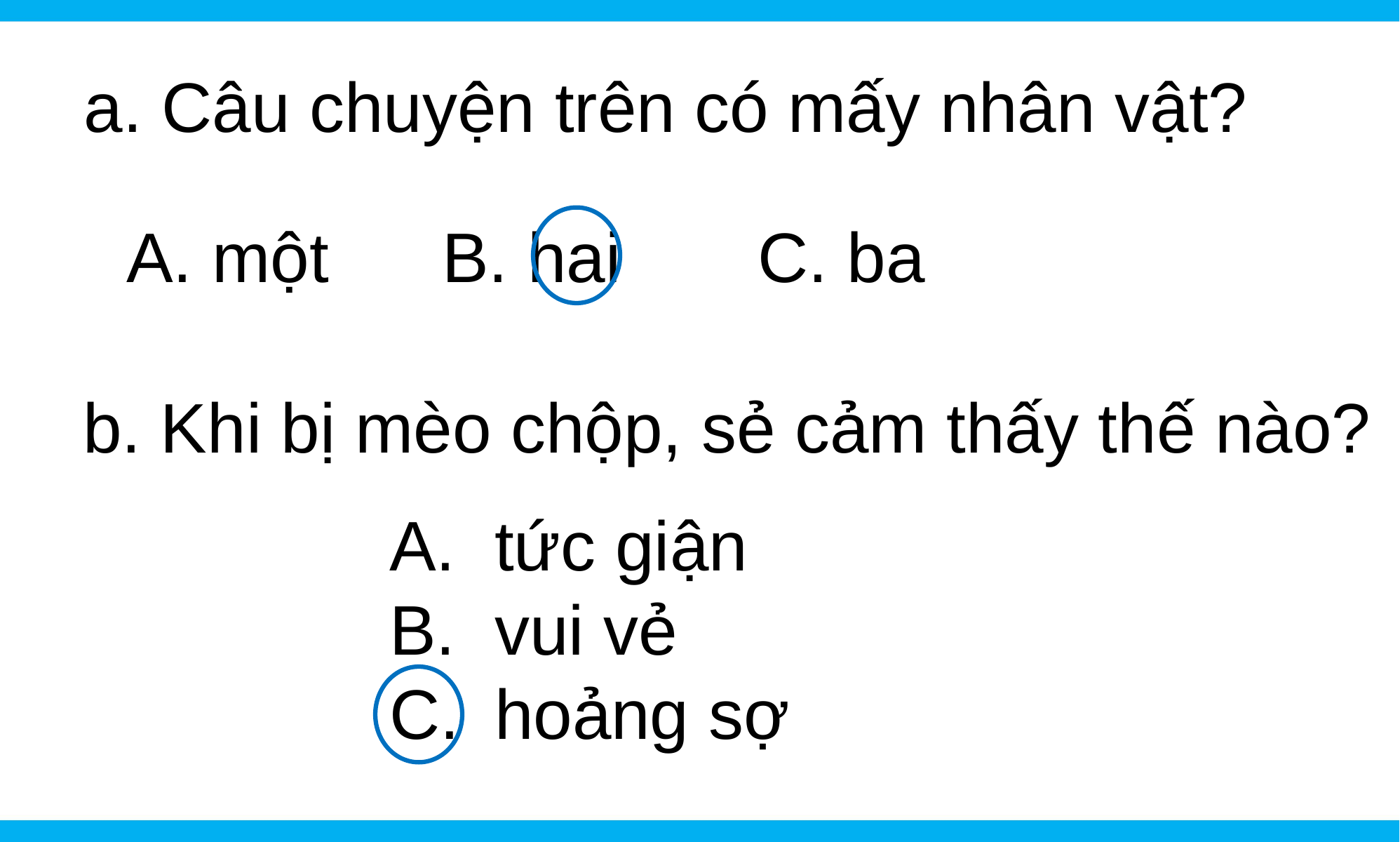

# a. Câu chuyện trên có mấy nhân vật?
A. một		B. hai		C. ba

b. Khi bị mèo chộp, sẻ cảm thấy thế nào?
tức giận
vui vẻ
hoảng sợ